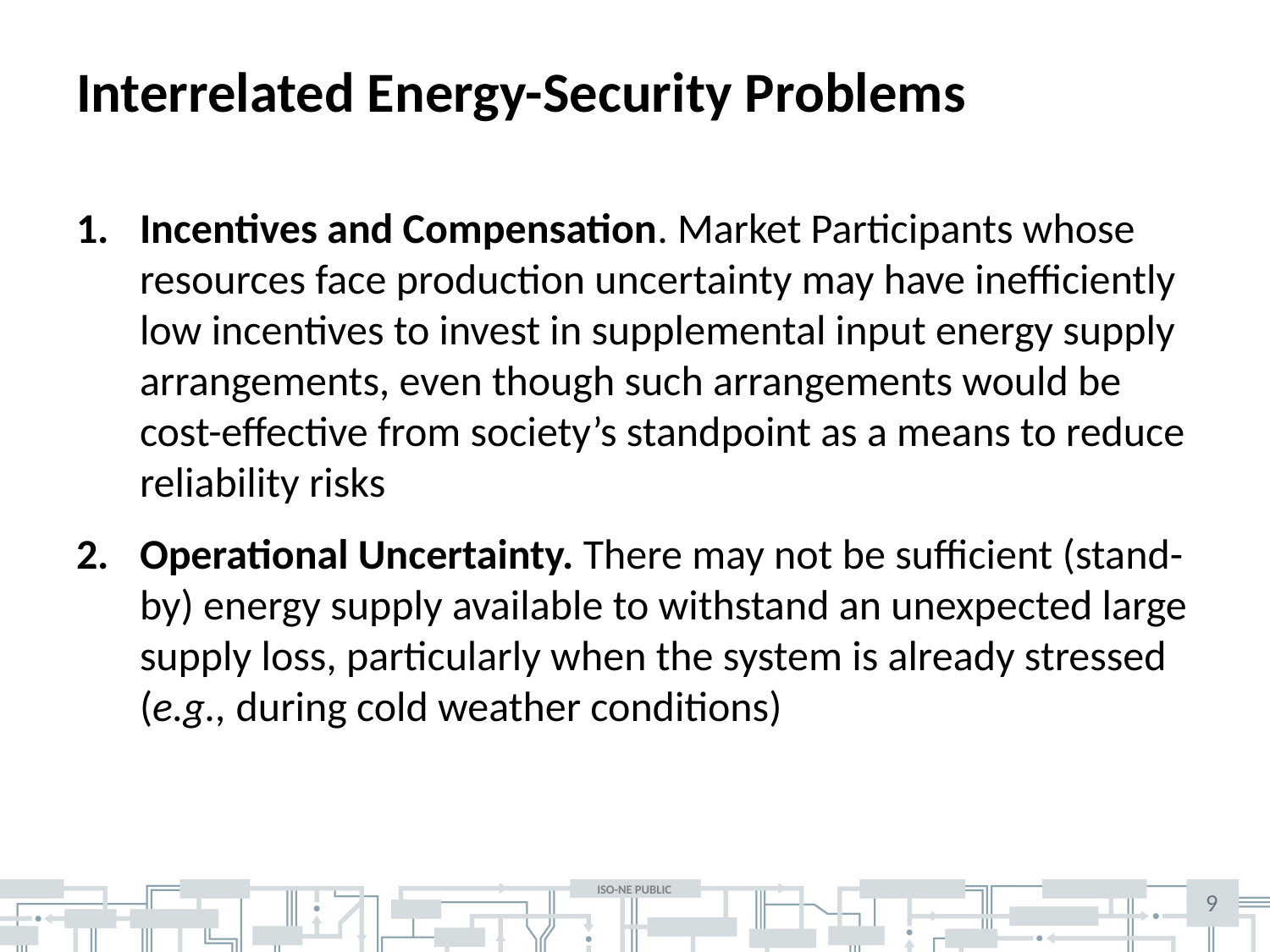

# Interrelated Energy-Security Problems
Incentives and Compensation. Market Participants whose resources face production uncertainty may have inefficiently low incentives to invest in supplemental input energy supply arrangements, even though such arrangements would be cost-effective from society’s standpoint as a means to reduce reliability risks
Operational Uncertainty. There may not be sufficient (stand-by) energy supply available to withstand an unexpected large supply loss, particularly when the system is already stressed (e.g., during cold weather conditions)
9